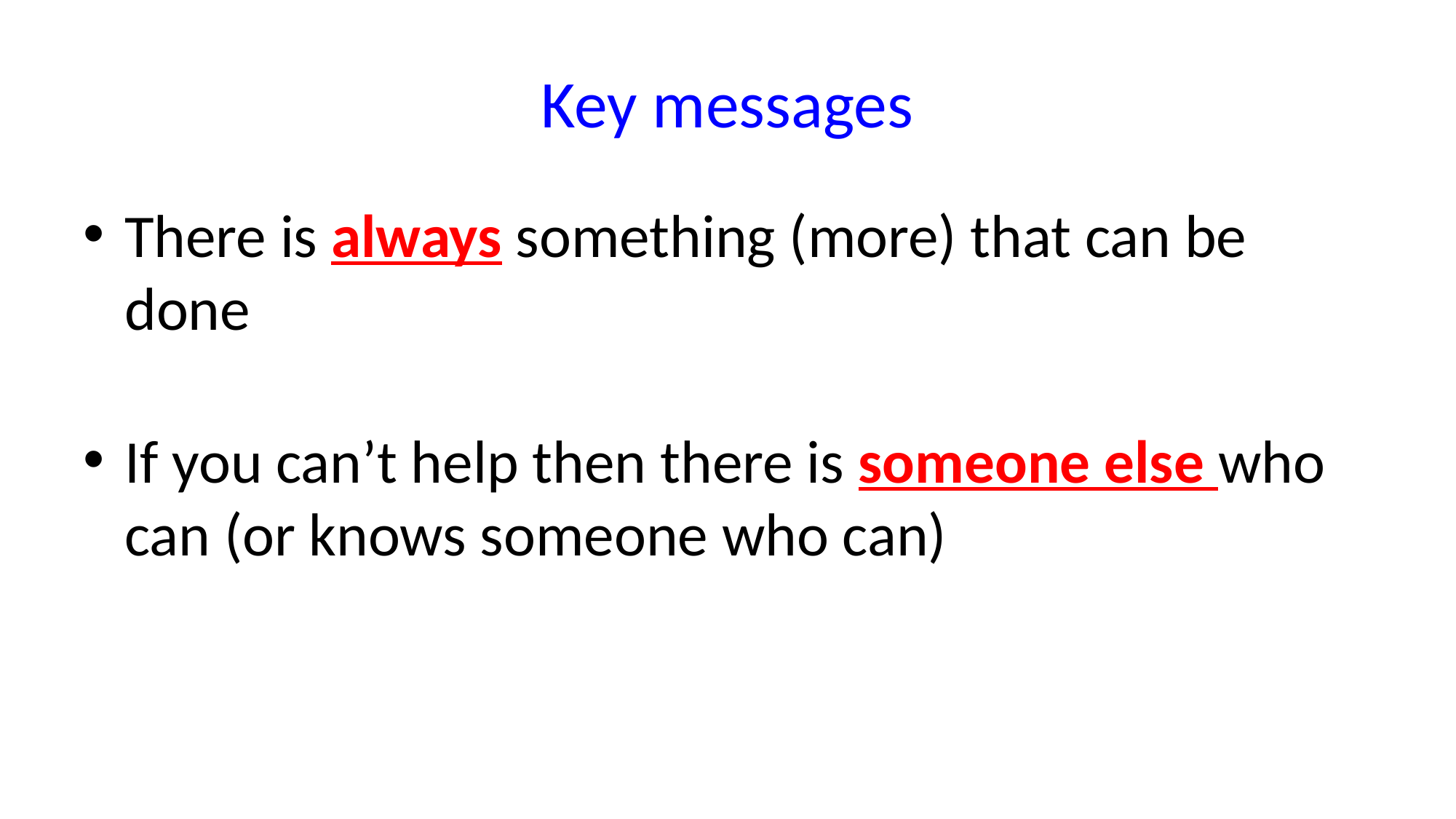

# Key messages
There is always something (more) that can be done

If you can’t help then there is someone else who can (or knows someone who can)